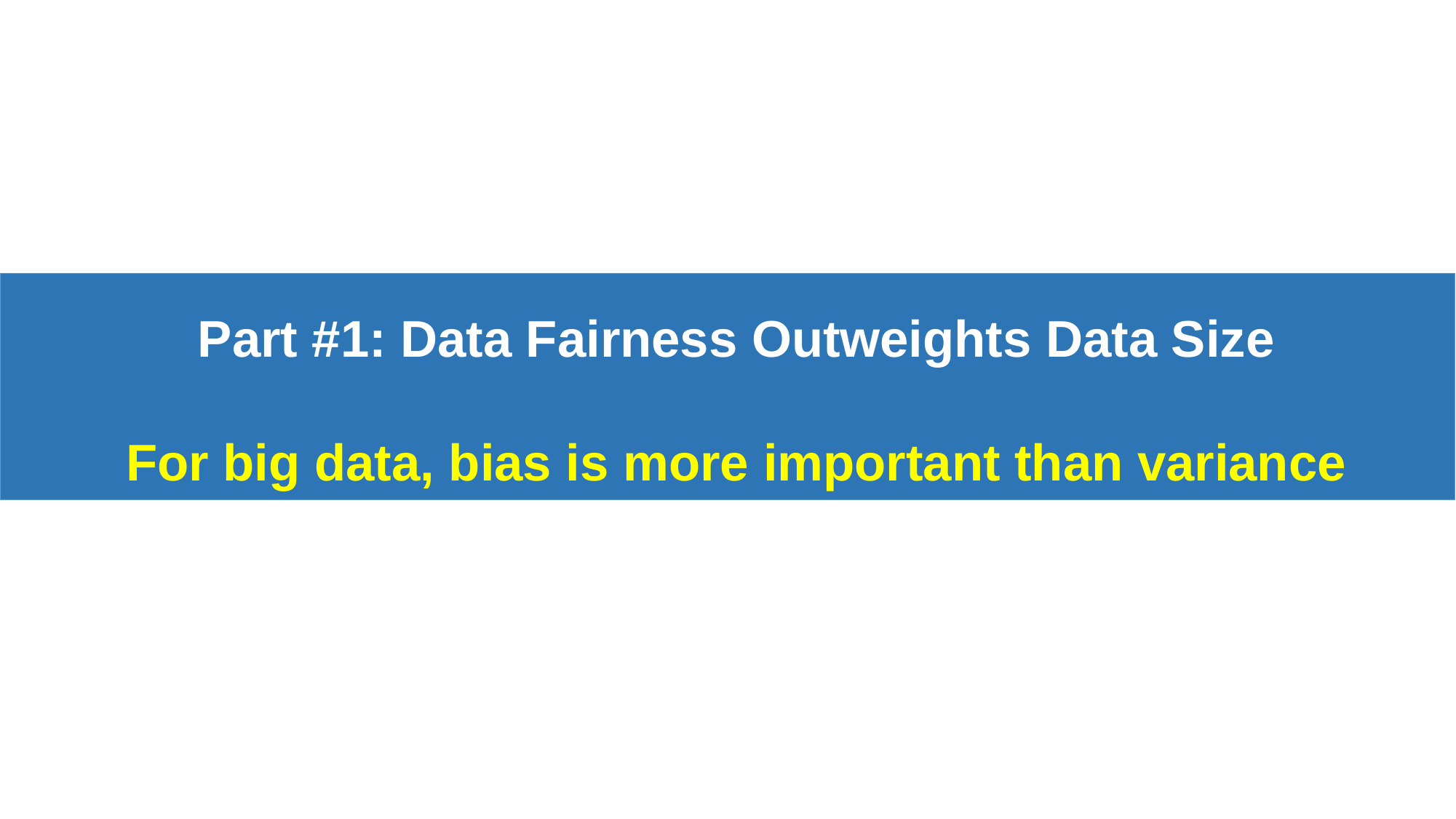

Part #1: Data Fairness Outweights Data Size

For big data, bias is more important than variance